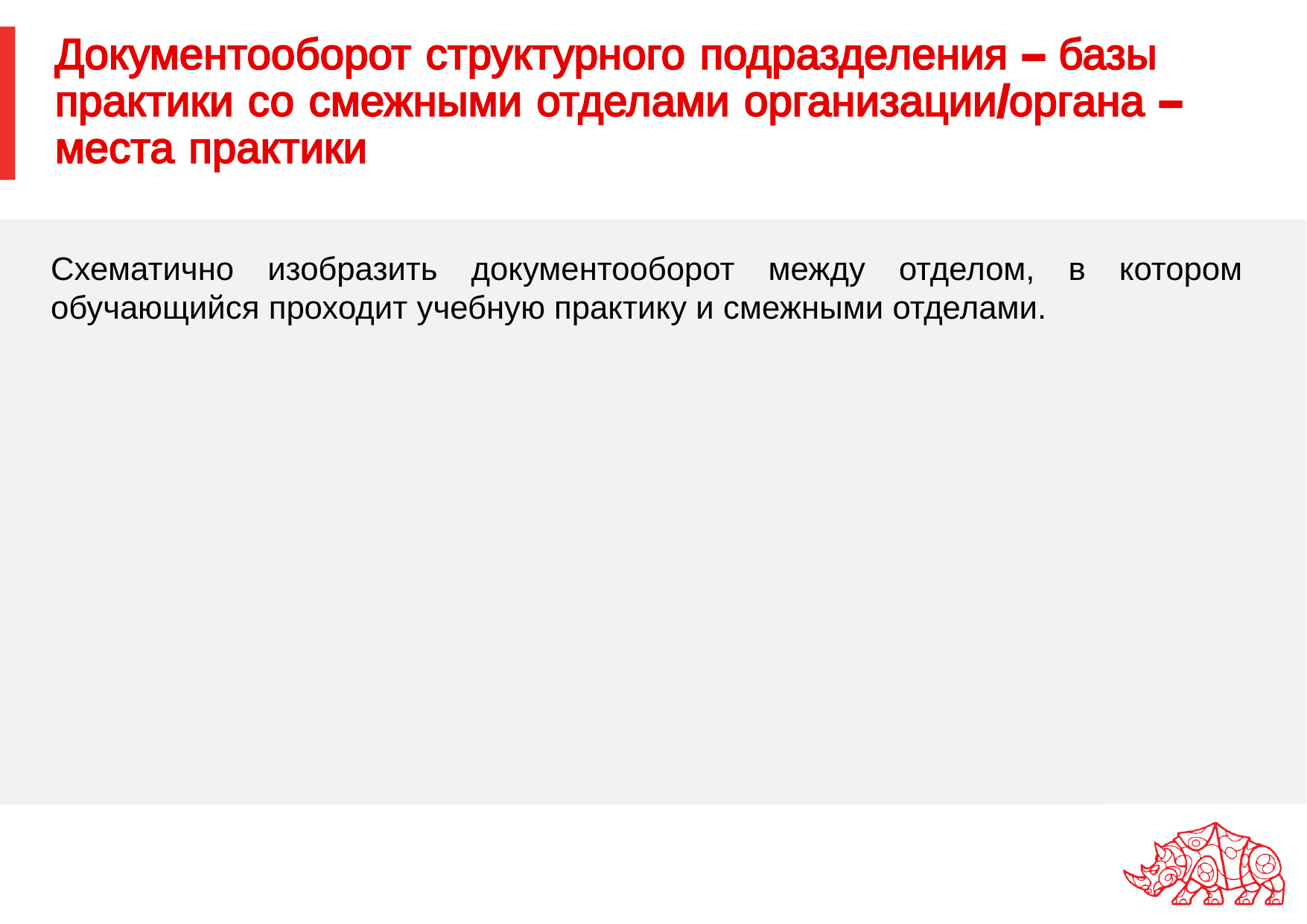

# Документооборот структурного подразделения – базы практики со смежными отделами организации/органа – места практики
Схематично изобразить документооборот между отделом, в котором обучающийся проходит учебную практику и смежными отделами.